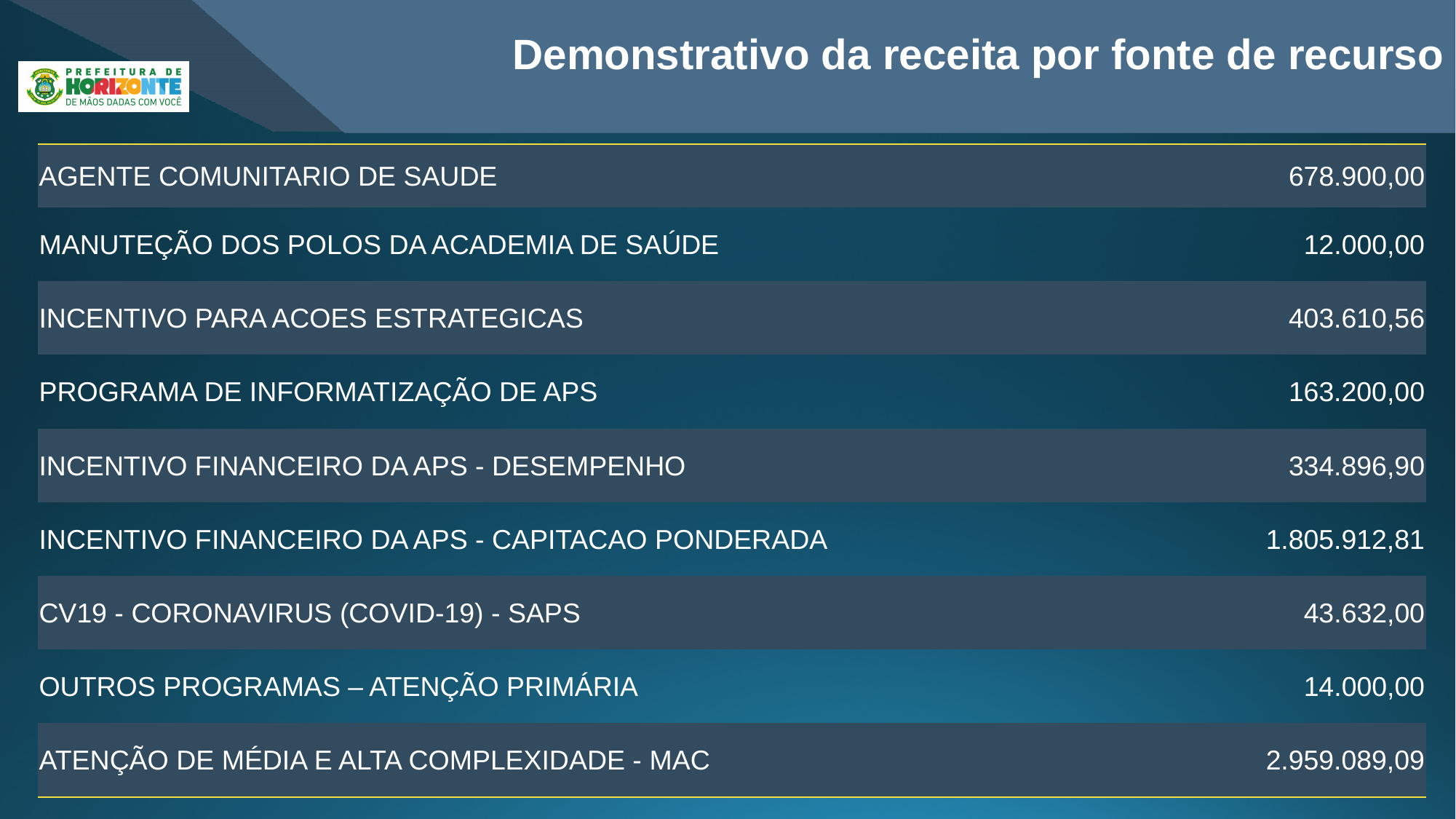

Demonstrativo da receita por fonte de recurso
| AGENTE COMUNITARIO DE SAUDE | 678.900,00 |
| --- | --- |
| MANUTEÇÃO DOS POLOS DA ACADEMIA DE SAÚDE | 12.000,00 |
| INCENTIVO PARA ACOES ESTRATEGICAS | 403.610,56 |
| PROGRAMA DE INFORMATIZAÇÃO DE APS | 163.200,00 |
| INCENTIVO FINANCEIRO DA APS - DESEMPENHO | 334.896,90 |
| INCENTIVO FINANCEIRO DA APS - CAPITACAO PONDERADA | 1.805.912,81 |
| CV19 - CORONAVIRUS (COVID-19) - SAPS | 43.632,00 |
| OUTROS PROGRAMAS – ATENÇÃO PRIMÁRIA | 14.000,00 |
| ATENÇÃO DE MÉDIA E ALTA COMPLEXIDADE - MAC | 2.959.089,09 |